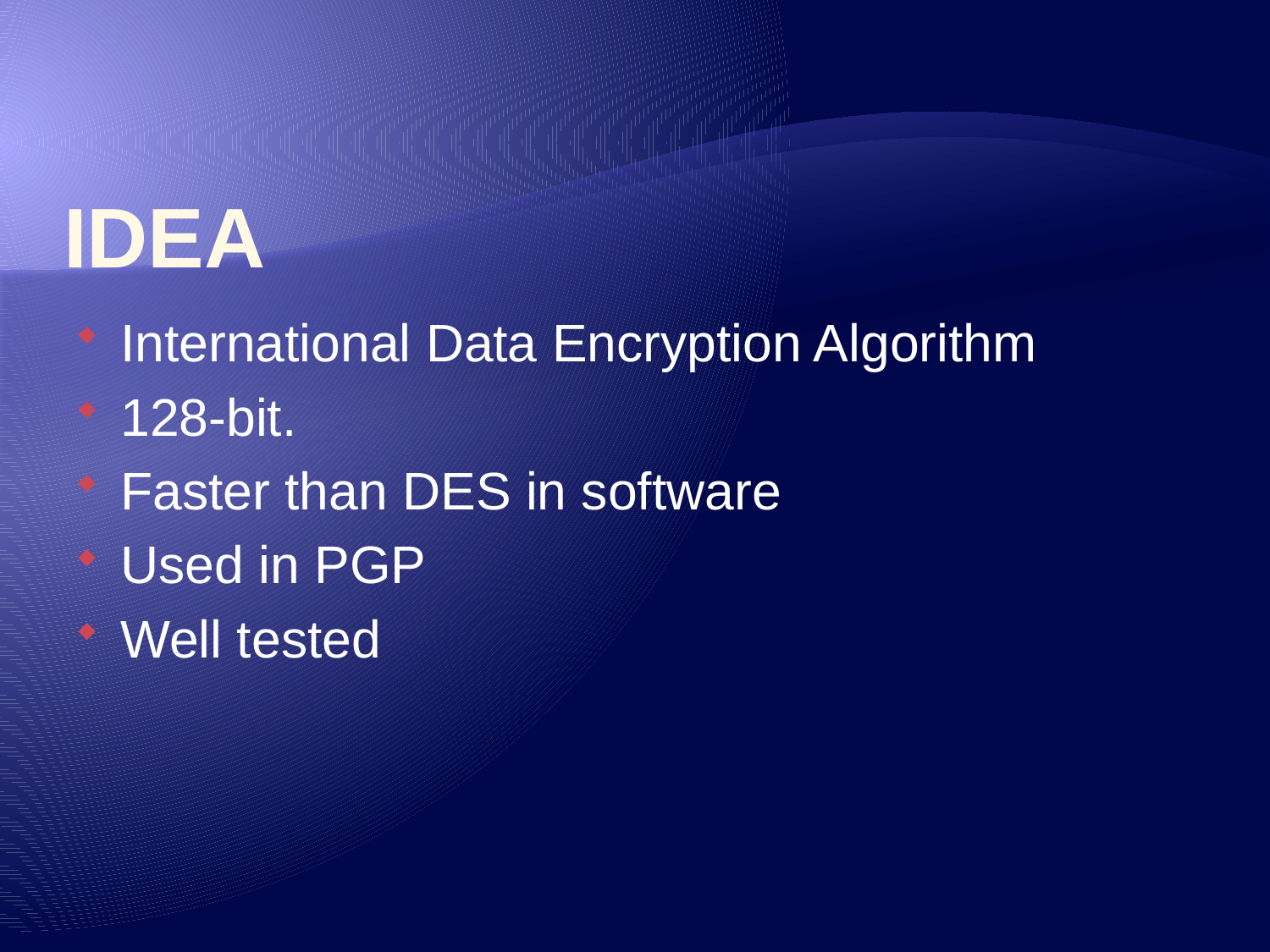

# IDEA
International Data Encryption Algorithm
128-bit.
Faster than DES in software
Used in PGP
Well tested